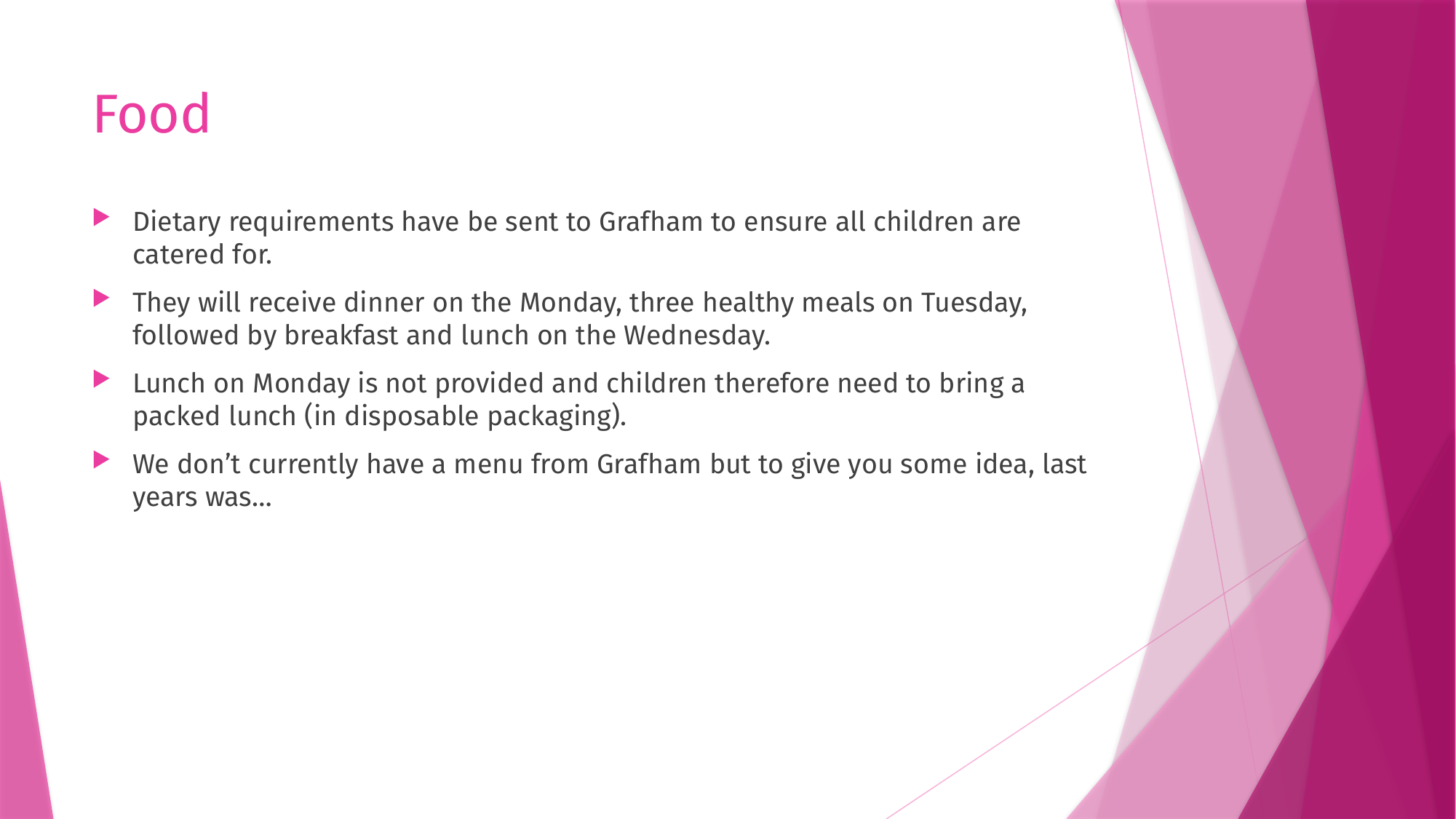

# Food
Dietary requirements have be sent to Grafham to ensure all children are catered for.
They will receive dinner on the Monday, three healthy meals on Tuesday, followed by breakfast and lunch on the Wednesday.
Lunch on Monday is not provided and children therefore need to bring a packed lunch (in disposable packaging).
We don’t currently have a menu from Grafham but to give you some idea, last years was…